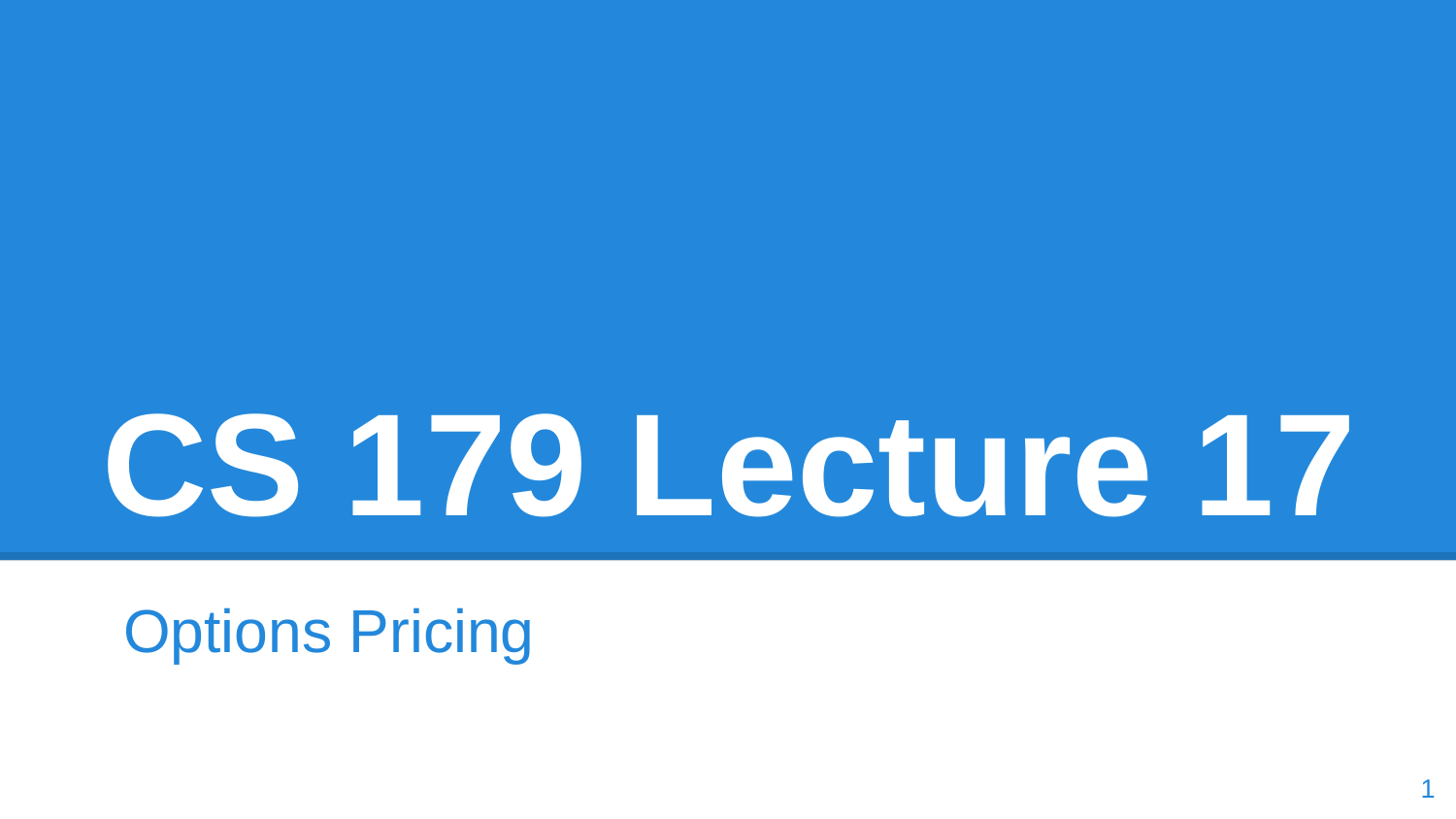

# CS 179 Lecture 17
Options Pricing
1